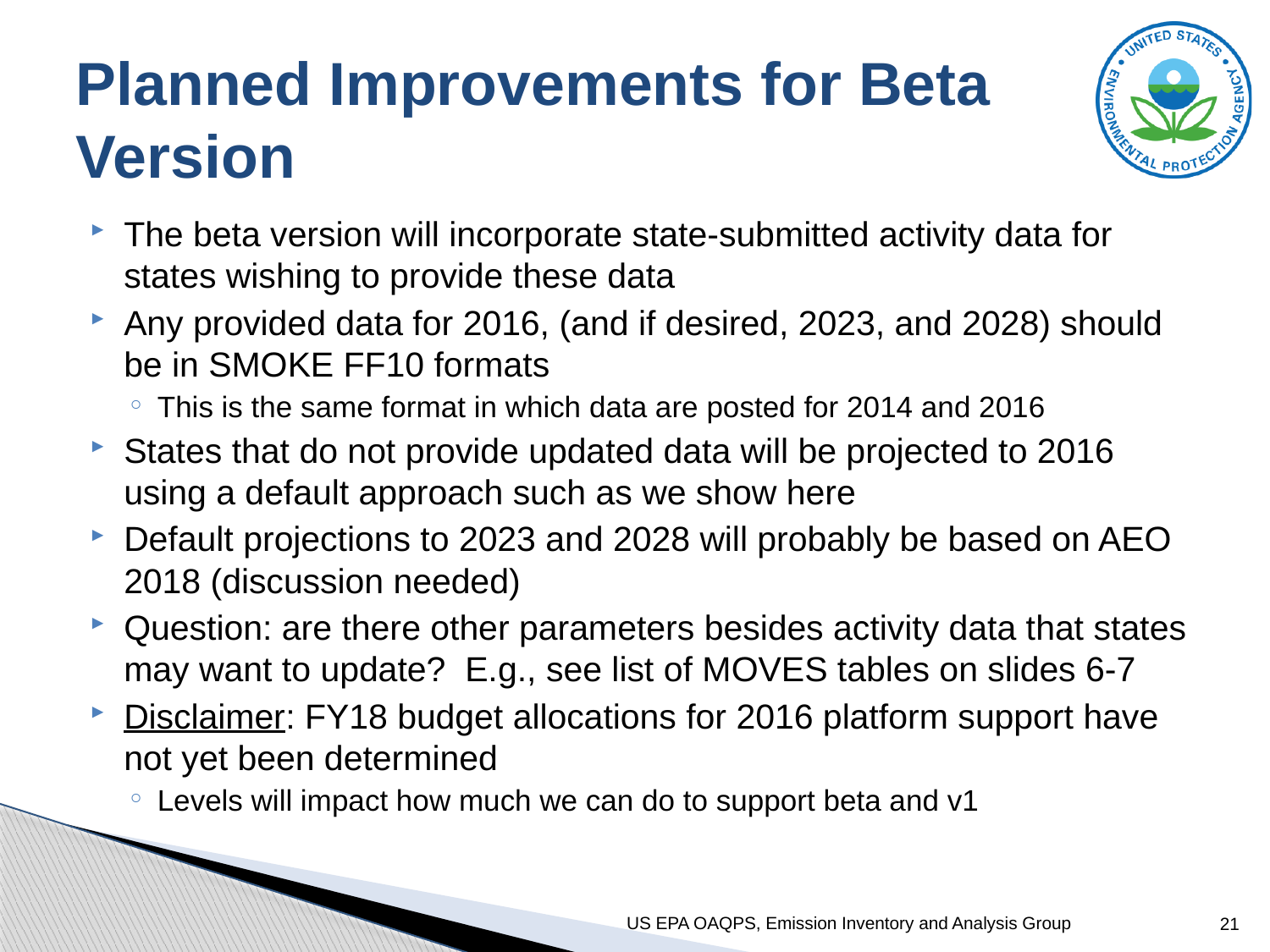

# Planned Improvements for Beta Version
The beta version will incorporate state-submitted activity data for states wishing to provide these data
Any provided data for 2016, (and if desired, 2023, and 2028) should be in SMOKE FF10 formats
This is the same format in which data are posted for 2014 and 2016
States that do not provide updated data will be projected to 2016 using a default approach such as we show here
Default projections to 2023 and 2028 will probably be based on AEO 2018 (discussion needed)
Question: are there other parameters besides activity data that states may want to update?  E.g., see list of MOVES tables on slides 6-7
Disclaimer: FY18 budget allocations for 2016 platform support have not yet been determined
Levels will impact how much we can do to support beta and v1
US EPA OAQPS, Emission Inventory and Analysis Group
21